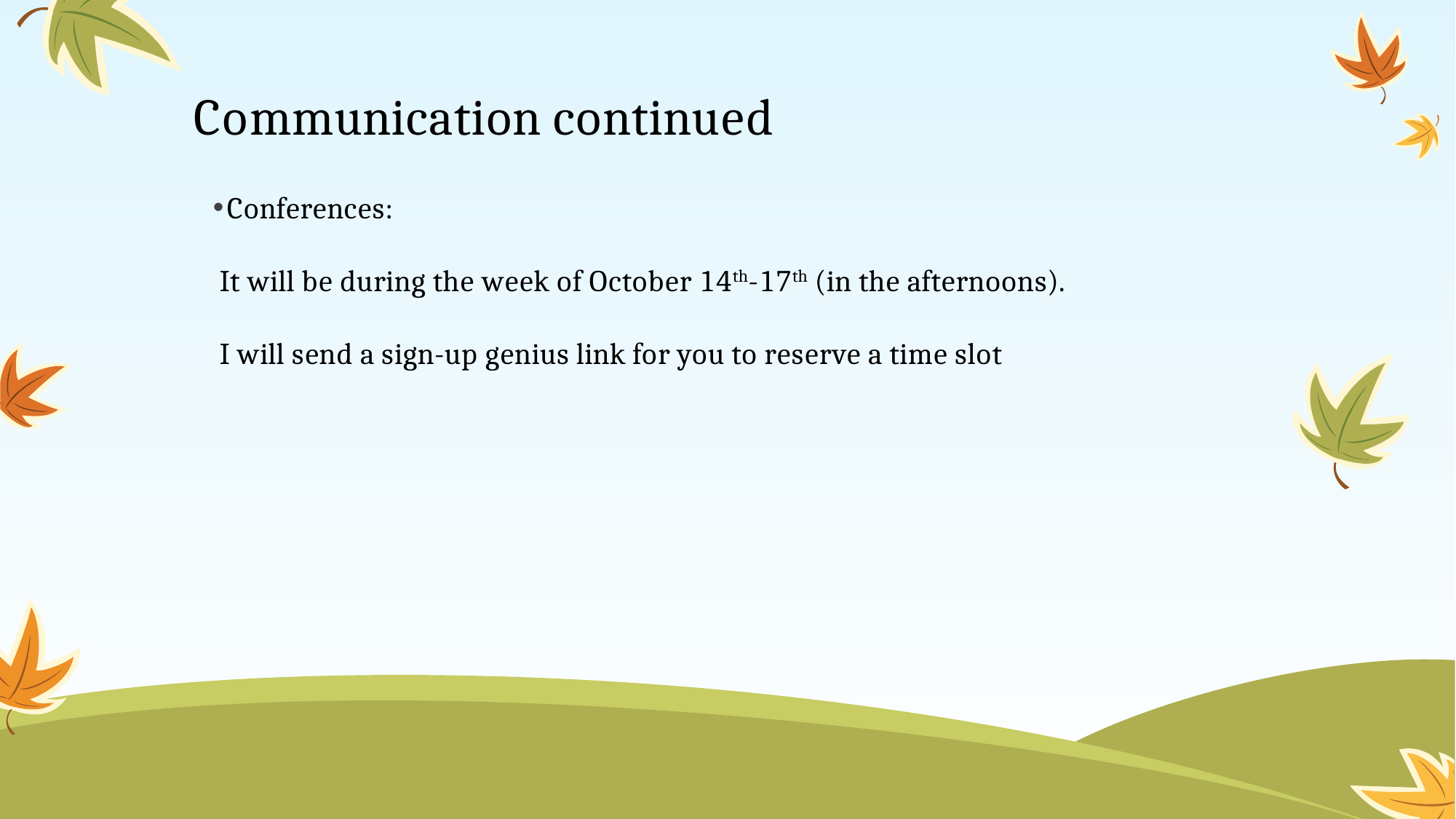

# Communication continued
Conferences:

 It will be during the week of October 14th-17th (in the afternoons).

 I will send a sign-up genius link for you to reserve a time slot